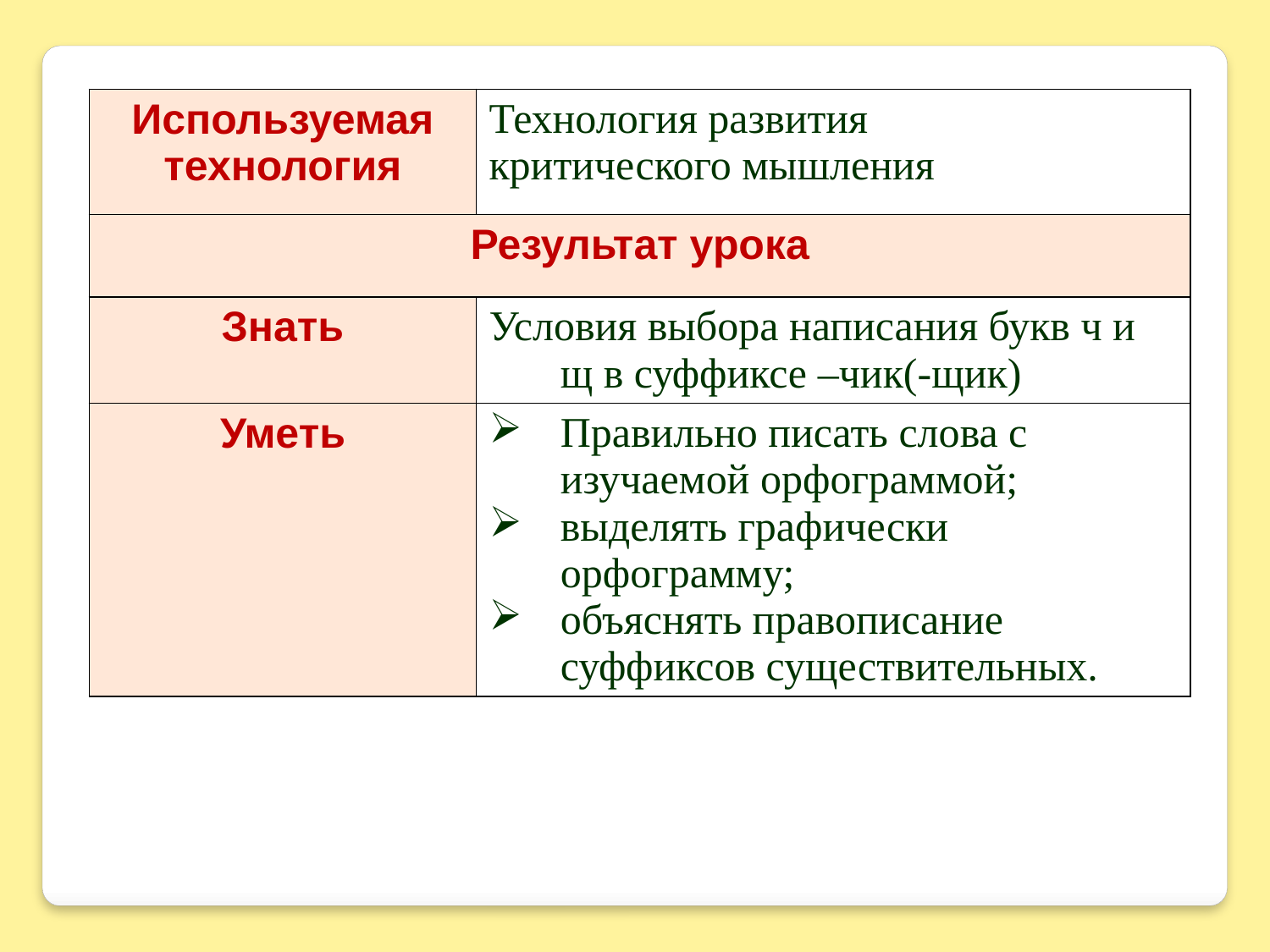

| Используемая технология | Технология развития критического мышления |
| --- | --- |
| Результат урока |  |
| Знать | Условия выбора написания букв ч и щ в суффиксе –чик(-щик) |
| Уметь | Правильно писать слова с изучаемой орфограммой; выделять графически орфограмму; объяснять правописание суффиксов существительных. |
|  |
| --- |